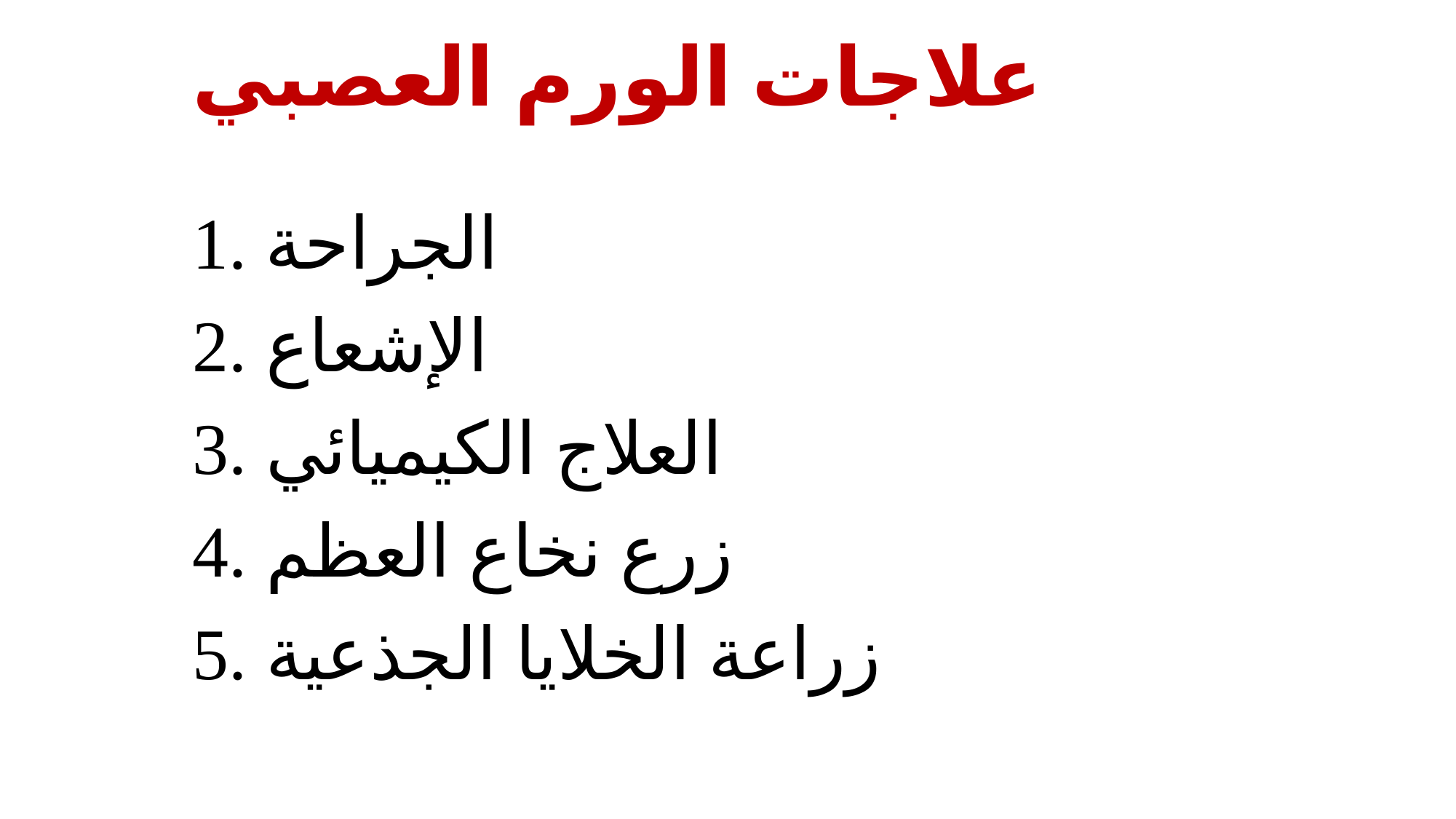

# علاجات الورم العصبي
1. الجراحة
2. الإشعاع
3. العلاج الكيميائي
4. زرع نخاع العظم
5. زراعة الخلايا الجذعية